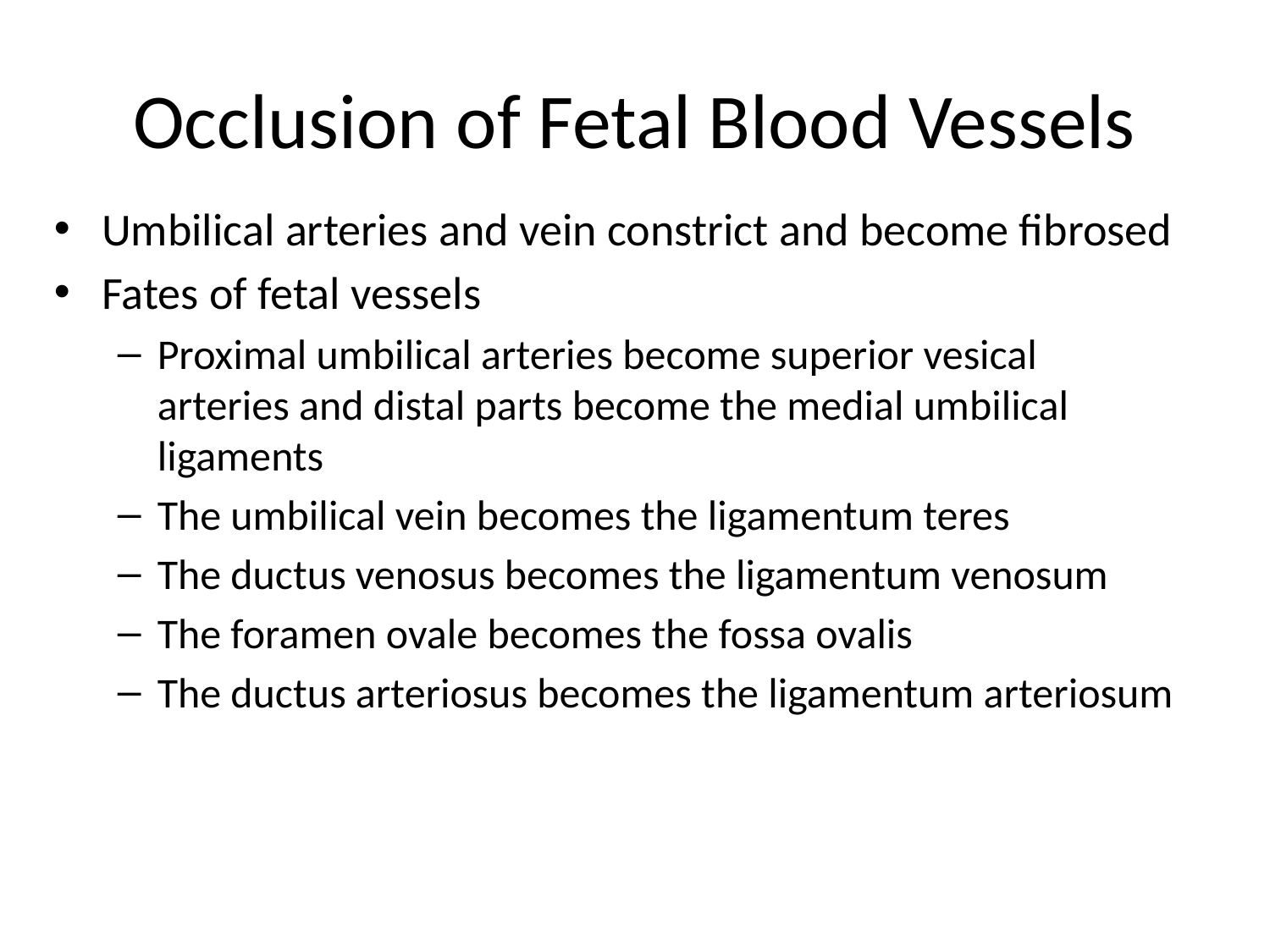

# Occlusion of Fetal Blood Vessels
Umbilical arteries and vein constrict and become fibrosed
Fates of fetal vessels
Proximal umbilical arteries become superior vesical arteries and distal parts become the medial umbilical ligaments
The umbilical vein becomes the ligamentum teres
The ductus venosus becomes the ligamentum venosum
The foramen ovale becomes the fossa ovalis
The ductus arteriosus becomes the ligamentum arteriosum